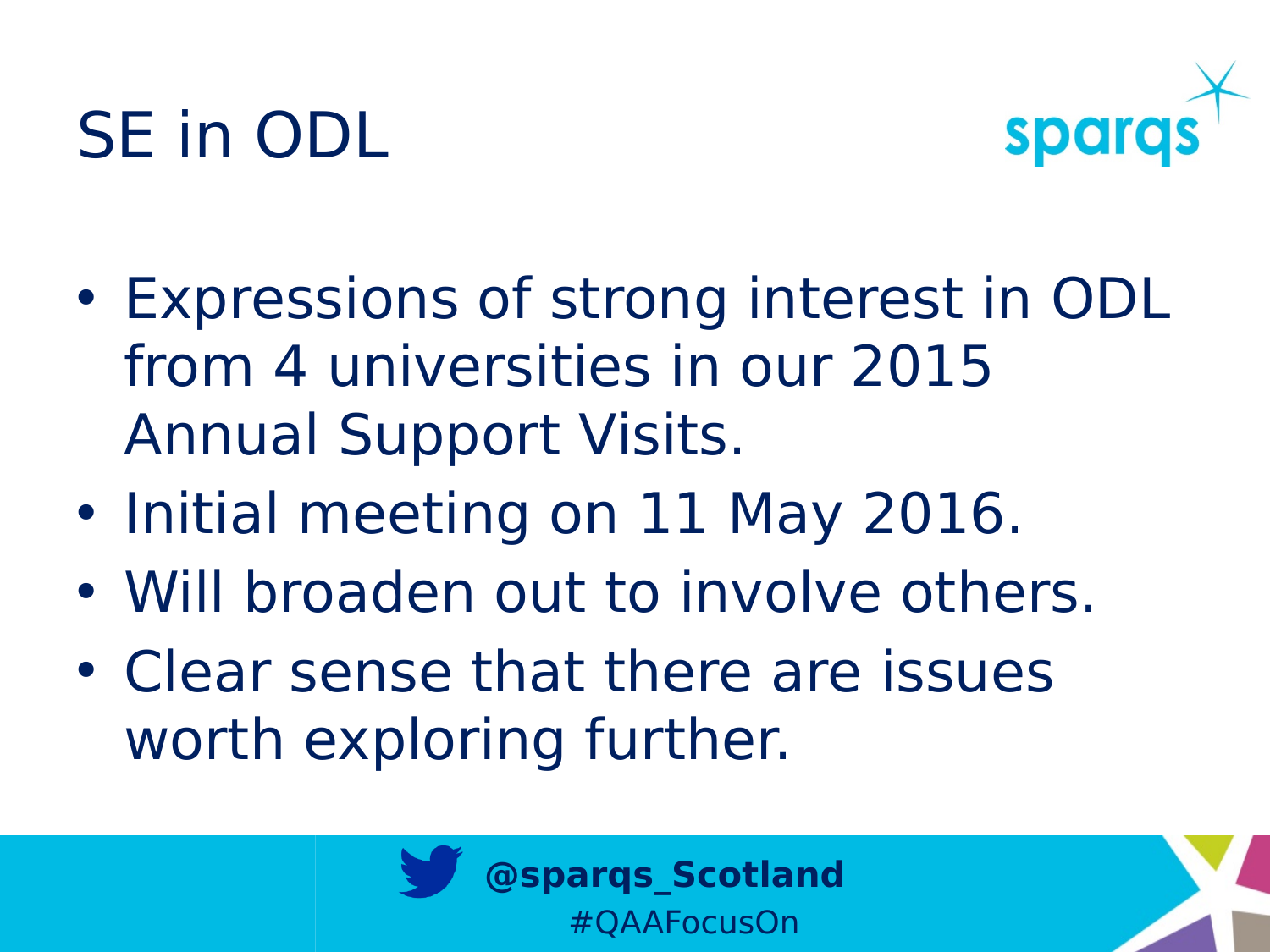

# SE in ODL
Expressions of strong interest in ODL from 4 universities in our 2015 Annual Support Visits.
Initial meeting on 11 May 2016.
Will broaden out to involve others.
Clear sense that there are issues worth exploring further.